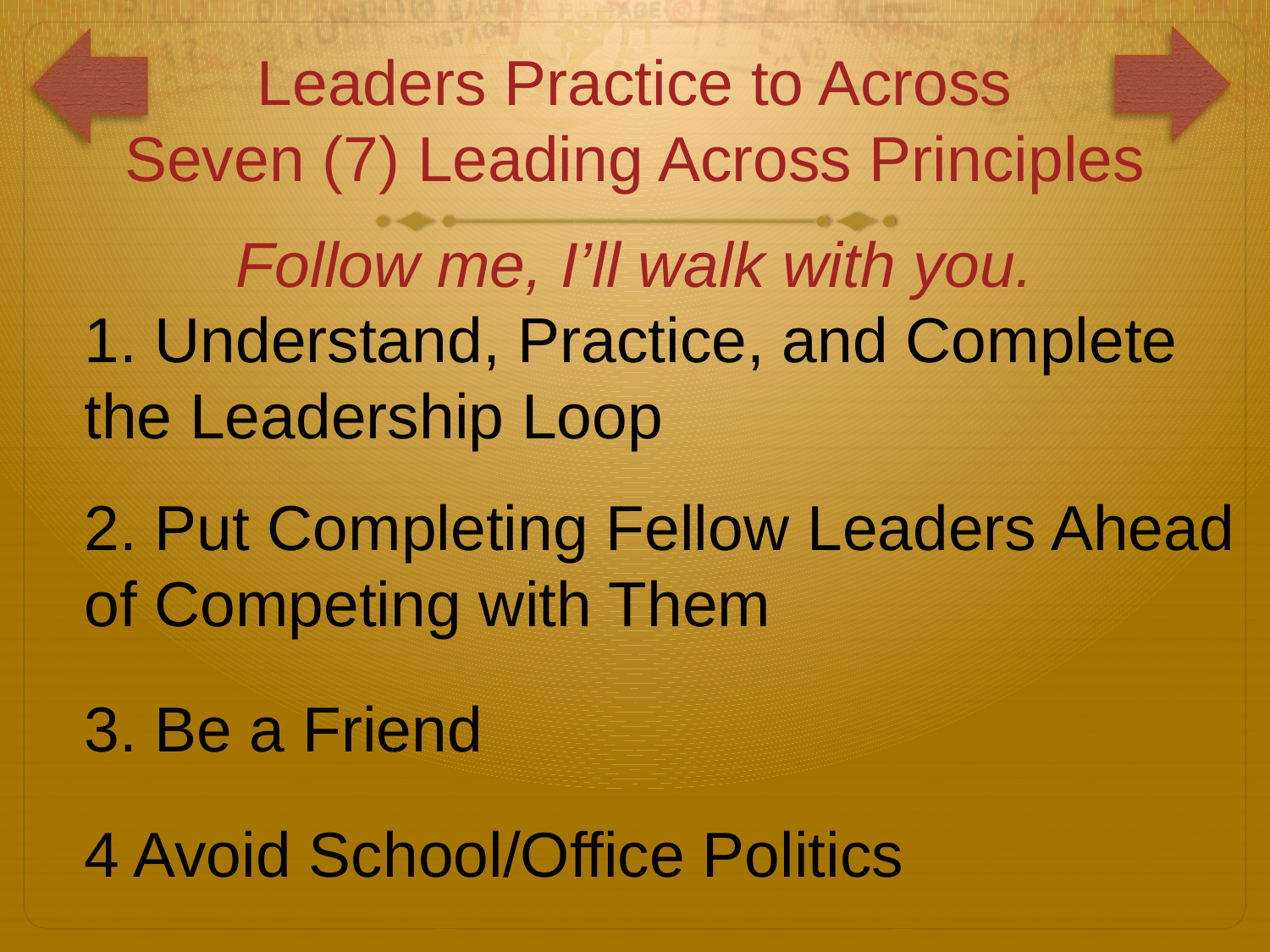

Leaders Practice to Across
Seven (7) Leading Across Principles

Follow me, I’ll walk with you.

1. Understand, Practice, and Complete
the Leadership Loop
2. Put Completing Fellow Leaders Ahead of Competing with Them
3. Be a Friend
4 Avoid School/Office Politics